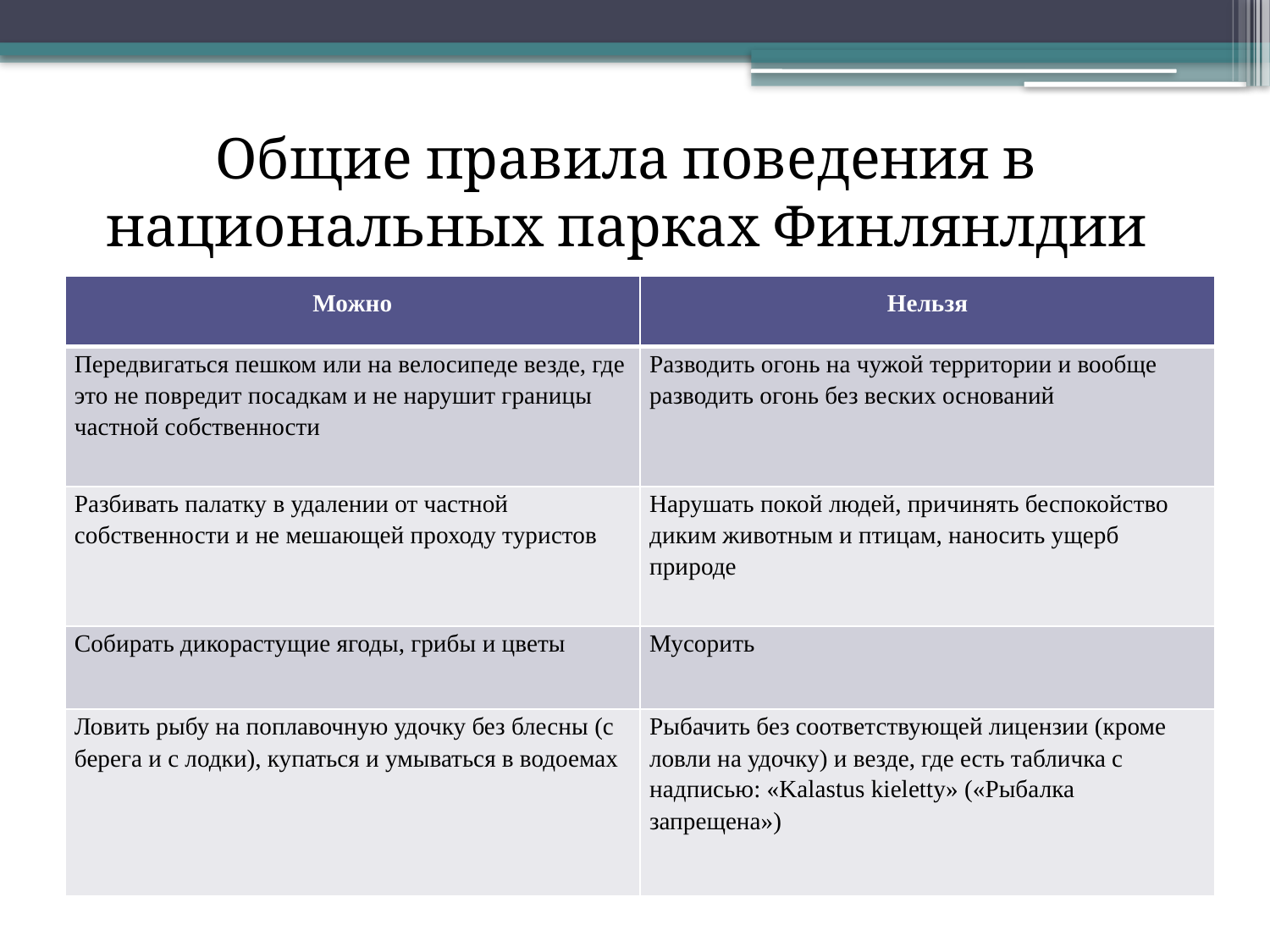

# Общие правила поведения в национальных парках Финлянлдии
| Можно | Нельзя |
| --- | --- |
| Передвигаться пешком или на велосипеде везде, где это не повредит посадкам и не нарушит границы частной собственности | Разводить огонь на чужой территории и вообще разводить огонь без веских оснований |
| Разбивать палатку в удалении от частной собственности и не мешающей проходу туристов | Нарушать покой людей, причинять беспокойство диким животным и птицам, наносить ущерб природе |
| Собирать дикорастущие ягоды, грибы и цветы | Мусорить |
| Ловить рыбу на поплавочную удочку без блесны (с берега и с лодки), купаться и умываться в водоемах | Рыбачить без соответствующей лицензии (кроме ловли на удочку) и везде, где есть табличка с надписью: «Kalastus kieletty» («Рыбалка запрещена») |